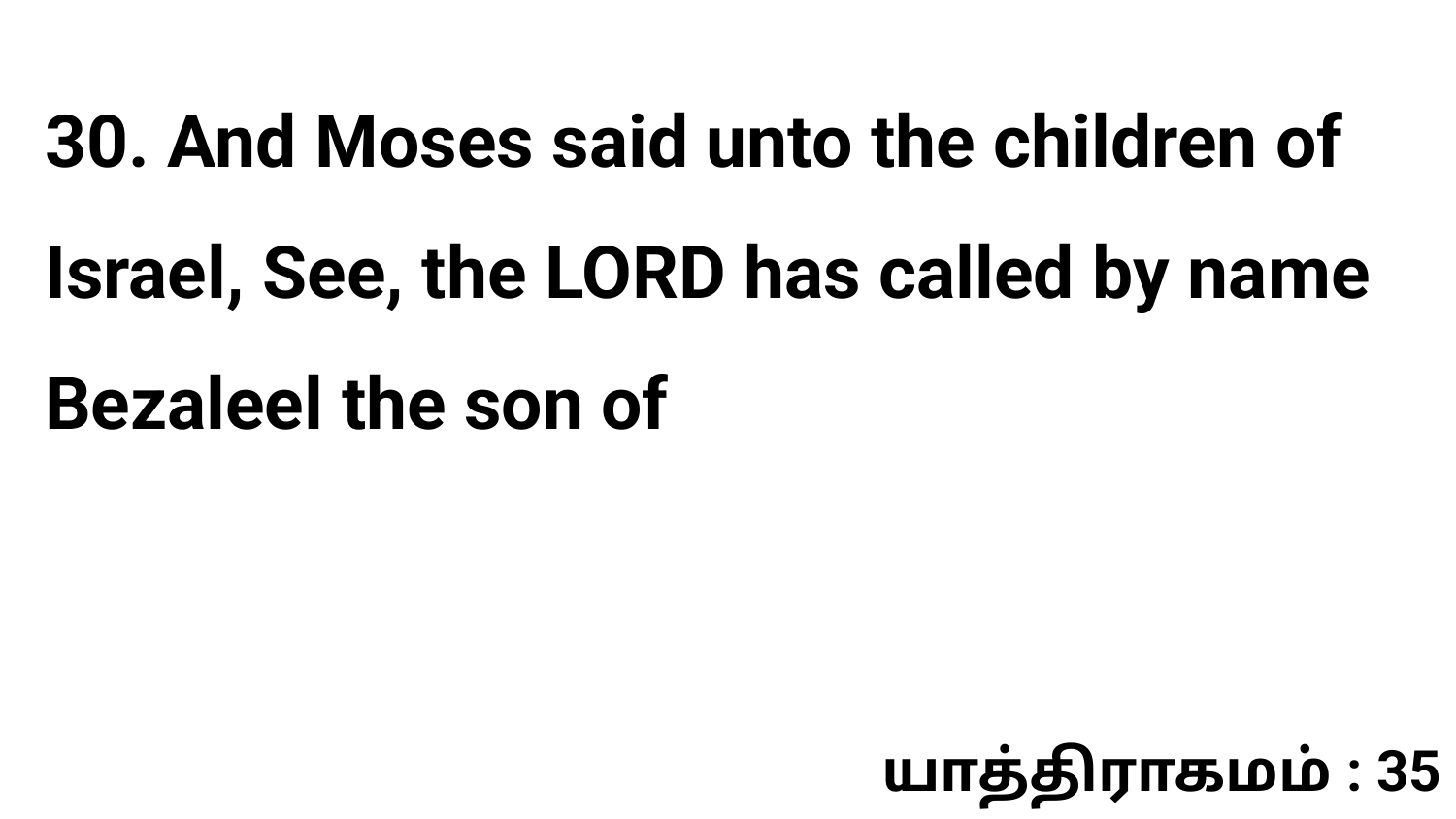

30. And Moses said unto the children of Israel, See, the LORD has called by name Bezaleel the son of
யாத்திராகமம் : 35